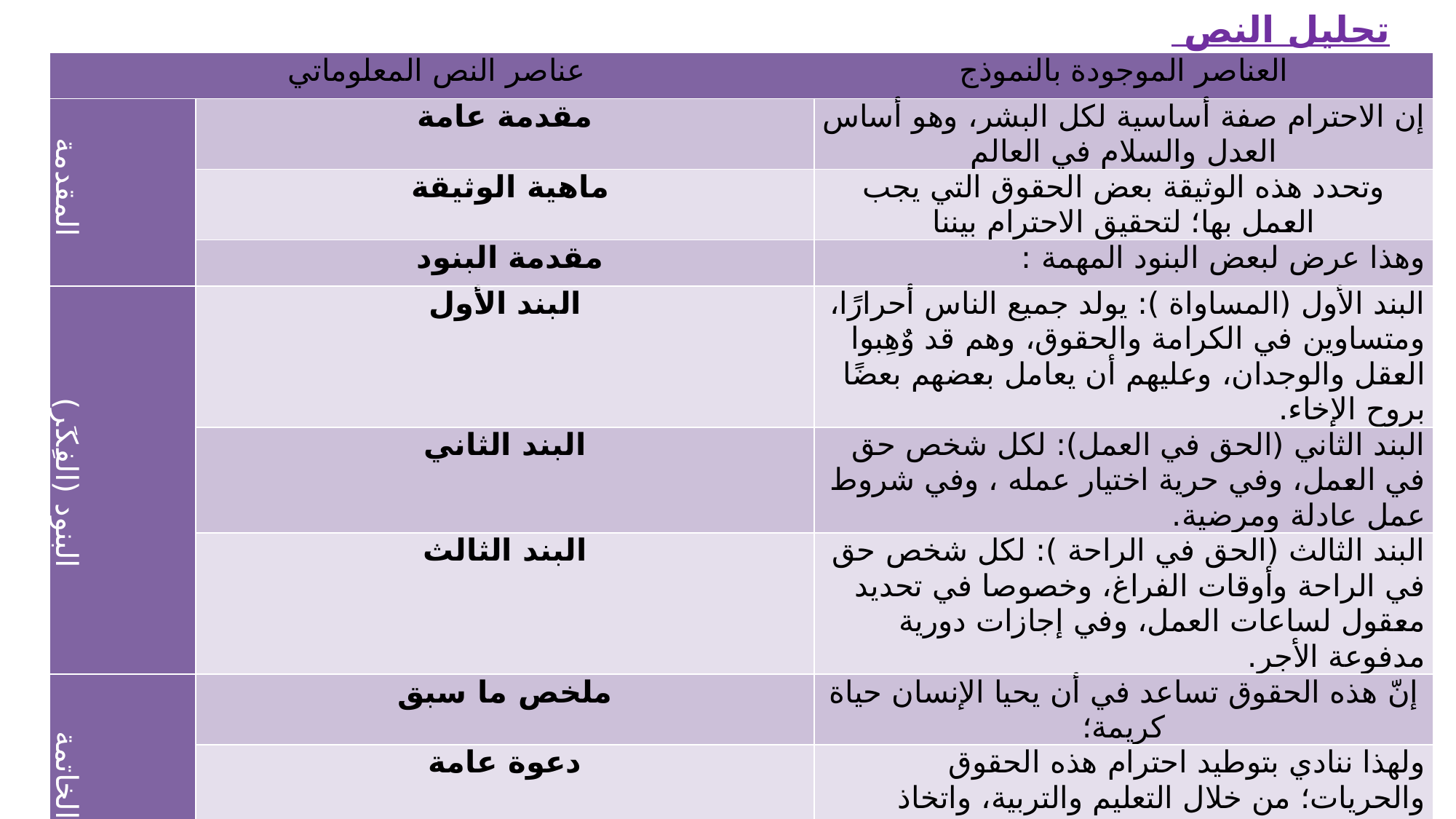

تحليل النص

| عناصر النص المعلوماتي |  | العناصر الموجودة بالنموذج |
| --- | --- | --- |
| المقدمة | مقدمة عامة | إن الاحترام صفة أساسية لكل البشر، وهو أساس العدل والسلام في العالم |
|  | ماهية الوثيقة | وتحدد هذه الوثيقة بعض الحقوق التي يجب العمل بها؛ لتحقيق الاحترام بيننا |
|  | مقدمة البنود | وهذا عرض لبعض البنود المهمة : |
| البنود (الفِكَر) | البند الأول | البند الأول (المساواة ): يولد جميع الناس أحرارًا، ومتساوين في الكرامة والحقوق، وهم قد وٌهِبوا العقل والوجدان، وعليهم أن يعامل بعضهم بعضًا بروح الإخاء. |
|  | البند الثاني | البند الثاني (الحق في العمل): لكل شخص حق في العمل، وفي حرية اختيار عمله ، وفي شروط عمل عادلة ومرضية. |
|  | البند الثالث | البند الثالث (الحق في الراحة ): لكل شخص حق في الراحة وأوقات الفراغ، وخصوصا في تحديد معقول لساعات العمل، وفي إجازات دورية مدفوعة الأجر. |
| الخاتمة | ملخص ما سبق | إنّ هذه الحقوق تساعد في أن يحيا الإنسان حياة كريمة؛ |
|  | دعوة عامة | ولهذا ننادي بتوطيد احترام هذه الحقوق والحريات؛ من خلال التعليم والتربية، واتخاذ إجراءات فعالة قومية وعالمية ؛ لضمان الاعتراف بها ومراعاتها. |
5